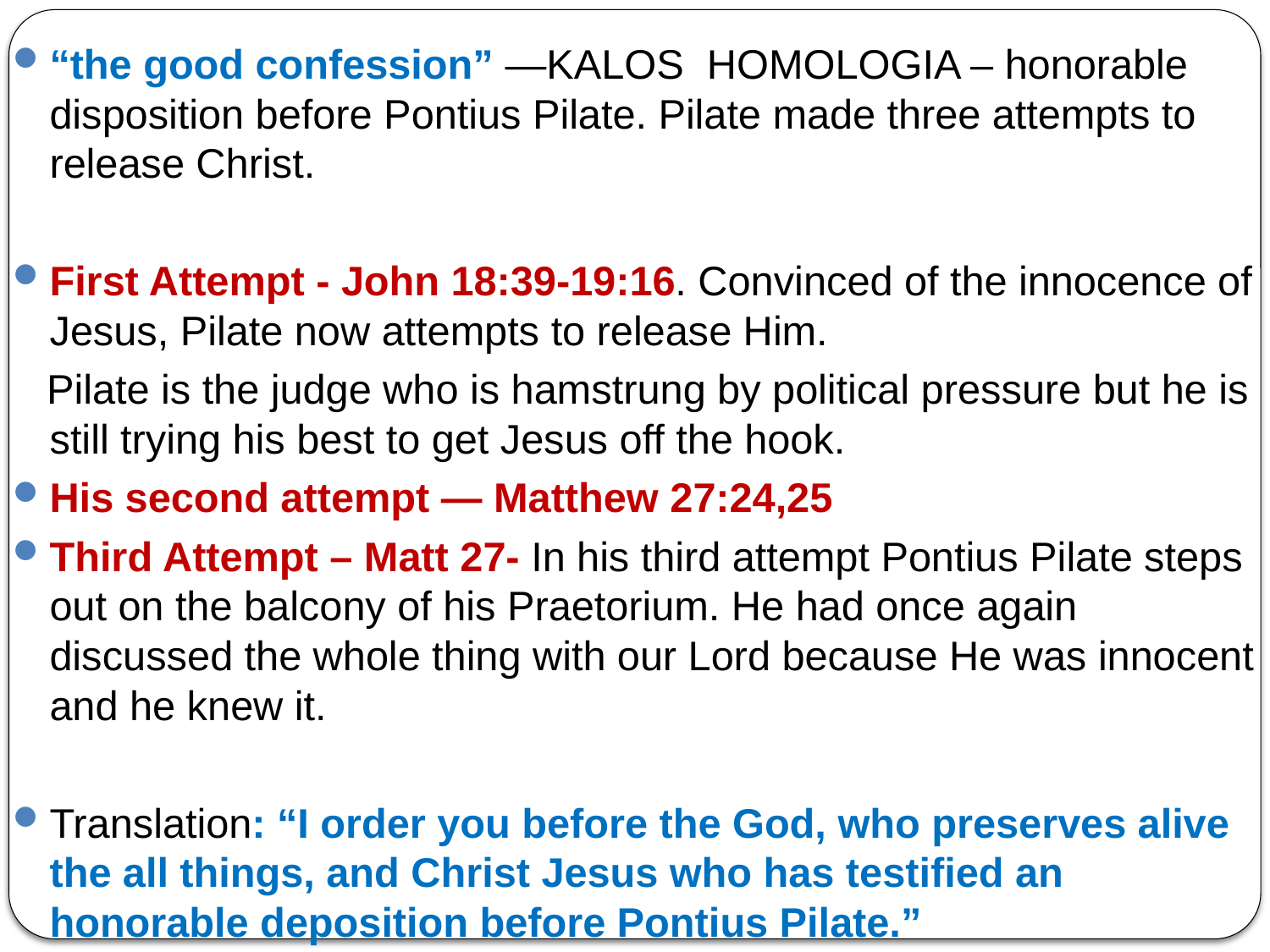

“the good confession” —KALOS  HOMOLOGIA – honorable disposition before Pontius Pilate. Pilate made three attempts to release Christ.

First Attempt - John 18:39-19:16. Convinced of the innocence of Jesus, Pilate now attempts to release Him.
   Pilate is the judge who is hamstrung by political pressure but he is still trying his best to get Jesus off the hook.
His second attempt — Matthew 27:24,25
Third Attempt – Matt 27- In his third attempt Pontius Pilate steps out on the balcony of his Praetorium. He had once again discussed the whole thing with our Lord because He was innocent and he knew it.

Translation: “I order you before the God, who preserves alive the all things, and Christ Jesus who has testified an honorable deposition before Pontius Pilate.”